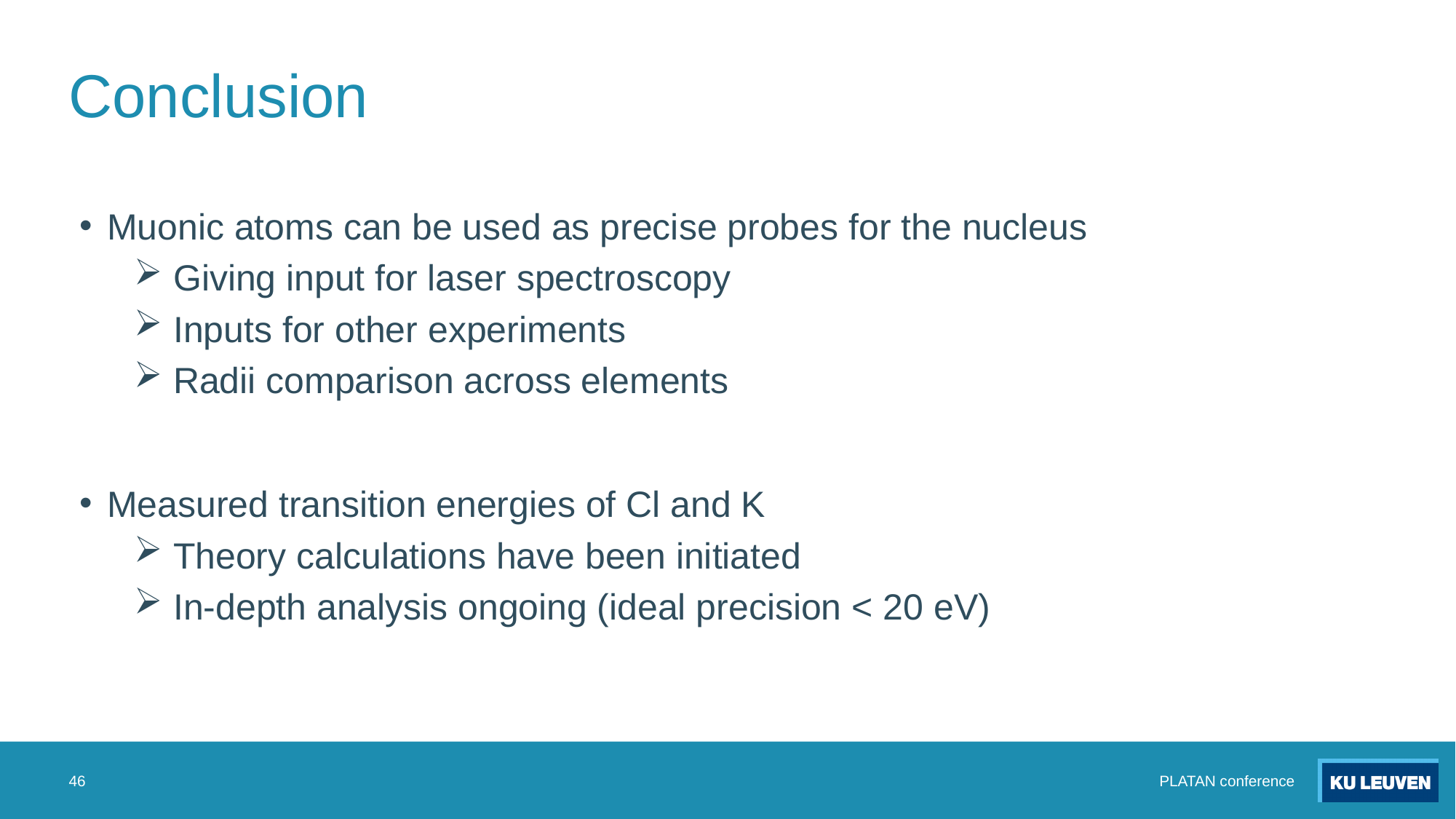

# Conclusion
Muonic atoms can be used as precise probes for the nucleus
 Giving input for laser spectroscopy
 Inputs for other experiments
 Radii comparison across elements

Measured transition energies of Cl and K
 Theory calculations have been initiated
 In-depth analysis ongoing (ideal precision < 20 eV)

46
PLATAN conference